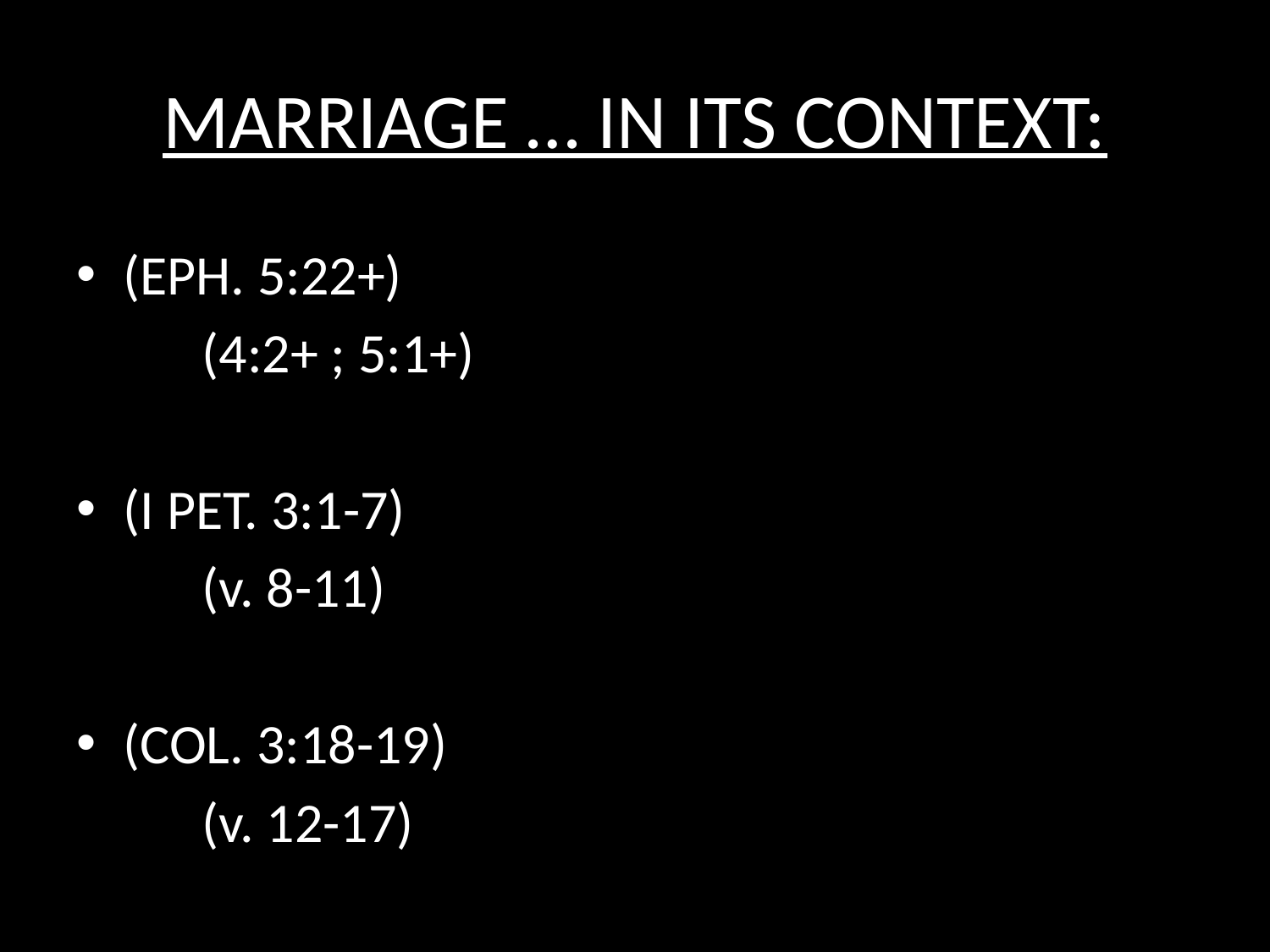

# MARRIAGE … IN ITS CONTEXT:
(EPH. 5:22+)
		(4:2+ ; 5:1+)

(I PET. 3:1-7)
		(v. 8-11)

(COL. 3:18-19)
		(v. 12-17)